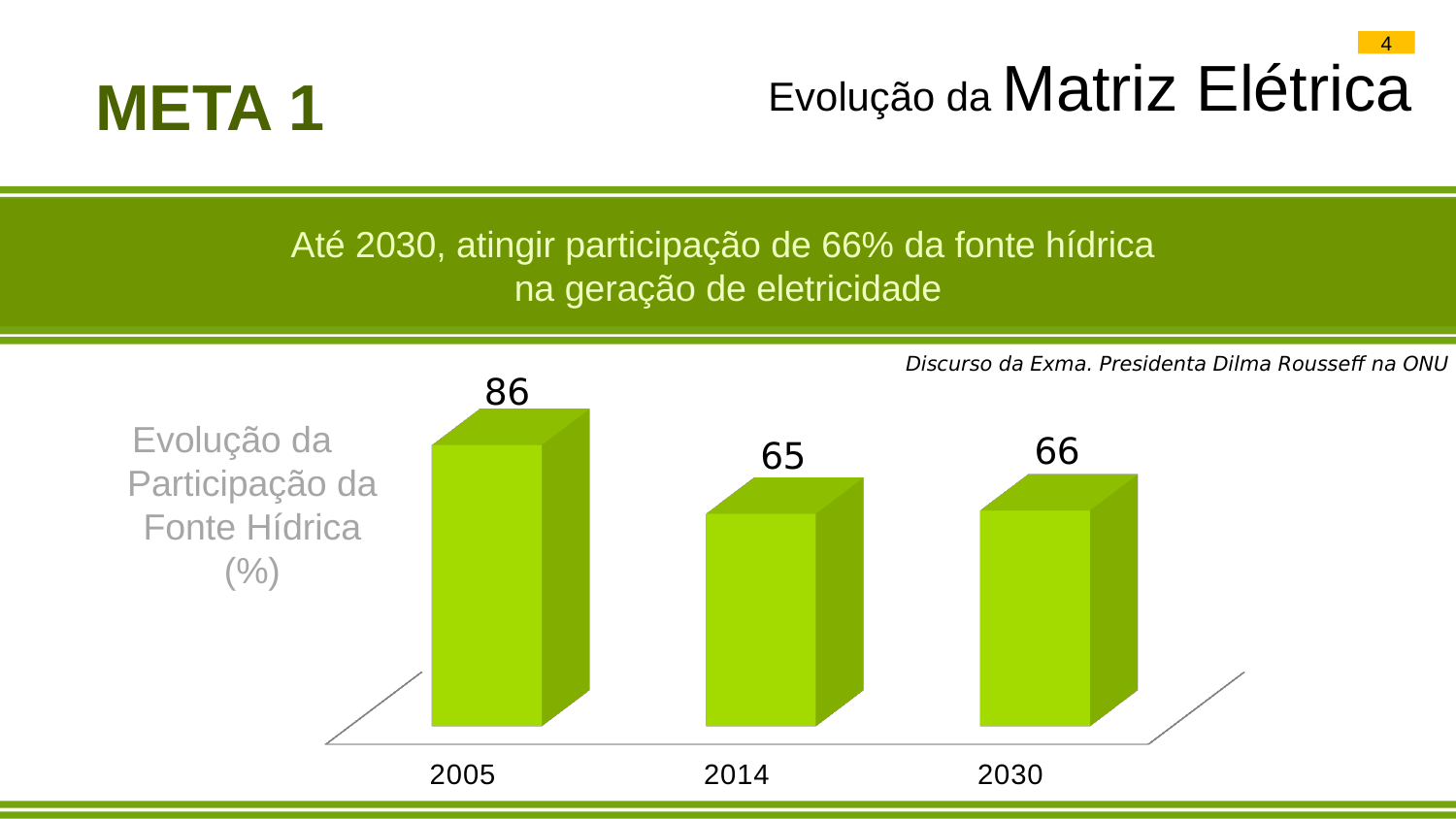

4
Evolução da Matriz Elétrica
META 1

Até 2030, atingir participação de 66% da fonte hídrica
na geração de eletricidade

Discurso da Exma. Presidenta Dilma Rousseff na ONU

[unsupported chart]

Evolução da     Participação da Fonte Hídrica
(%)